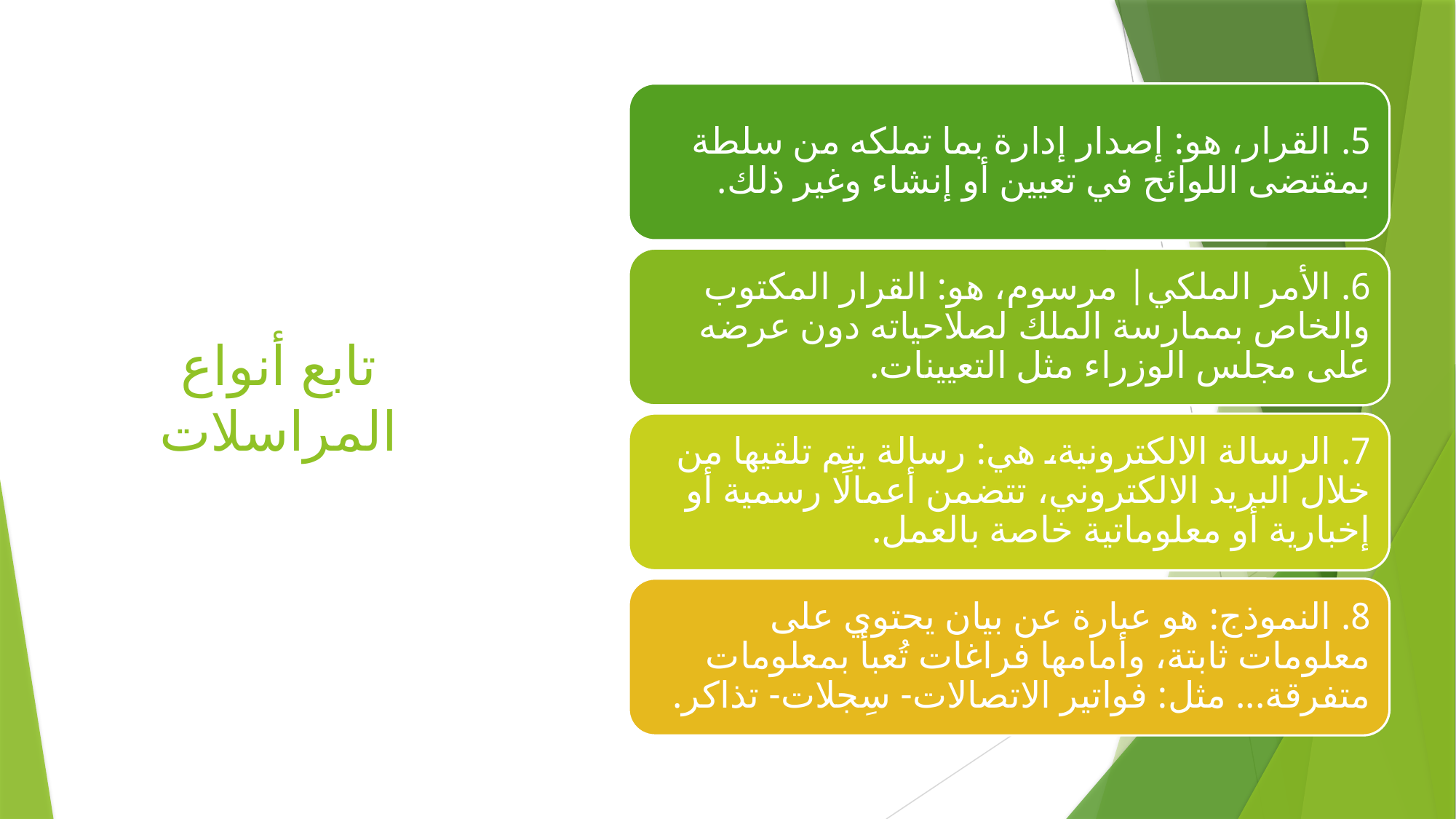

# تابع أنواع المراسلات
5. القرار، هو: إصدار إدارة بما تملكه من سلطة بمقتضى اللوائح في تعيين أو إنشاء وغير ذلك.
6. الأمر الملكي| مرسوم، هو: القرار المكتوب والخاص بممارسة الملك لصلاحياته دون عرضه  على مجلس الوزراء مثل التعيينات.
7. الرسالة الالكترونية، هي: رسالة يتم تلقيها من خلال البريد الالكتروني، تتضمن أعمالًا رسمية أو إخبارية أو معلوماتية خاصة بالعمل.
8. النموذج: هو عبارة عن بيان يحتوي على معلومات ثابتة، وأمامها فراغات تُعبأ بمعلومات متفرقة... مثل: فواتير الاتصالات- سِجلات- تذاكر.